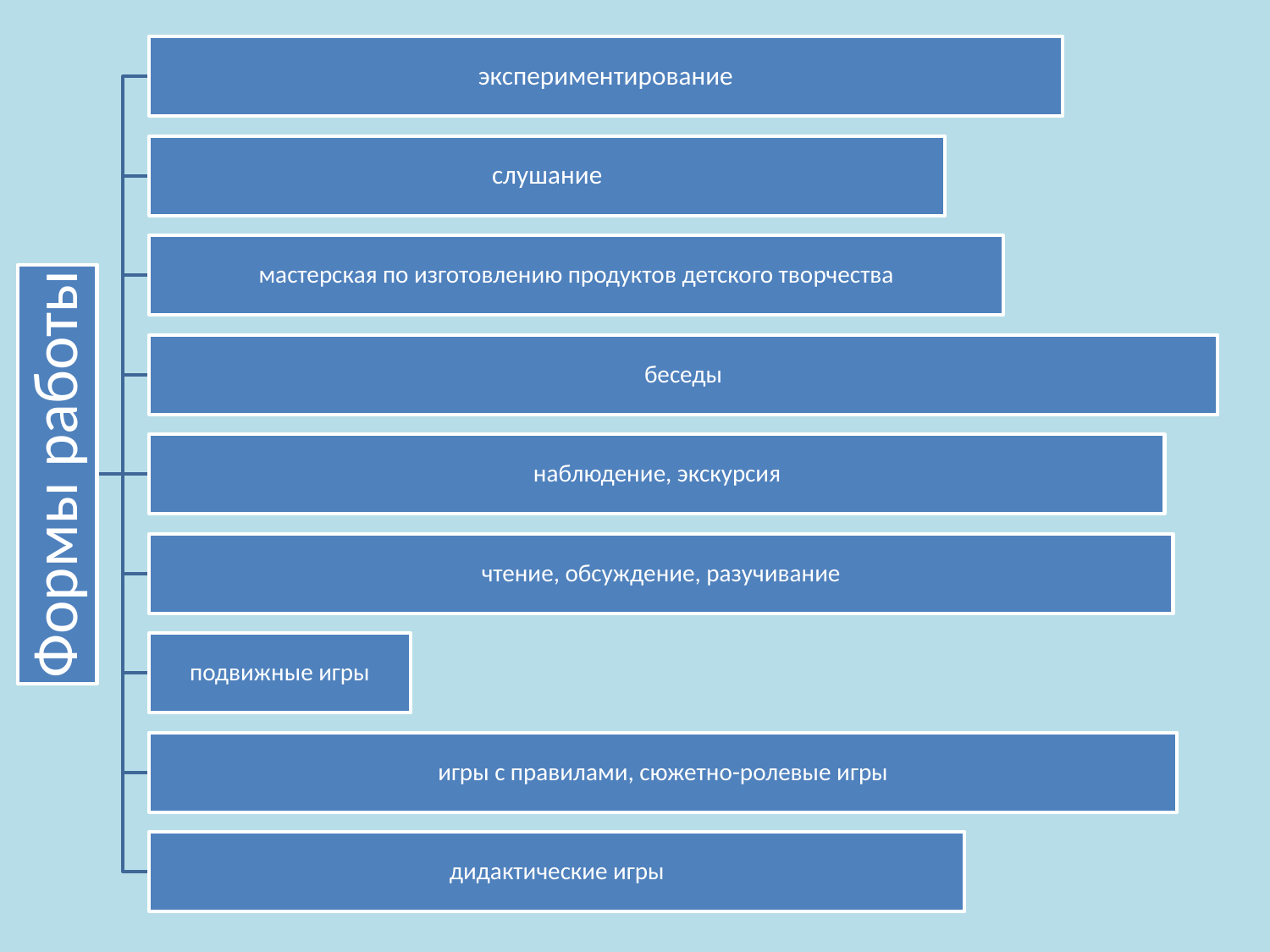

Формы работы
экспериментирование
слушание
мастерская по изготовлению продуктов детского творчества
беседы
наблюдение, экскурсия
чтение, обсуждение, разучивание
подвижные игры
игры с правилами, сюжетно-ролевые игры
дидактические игры